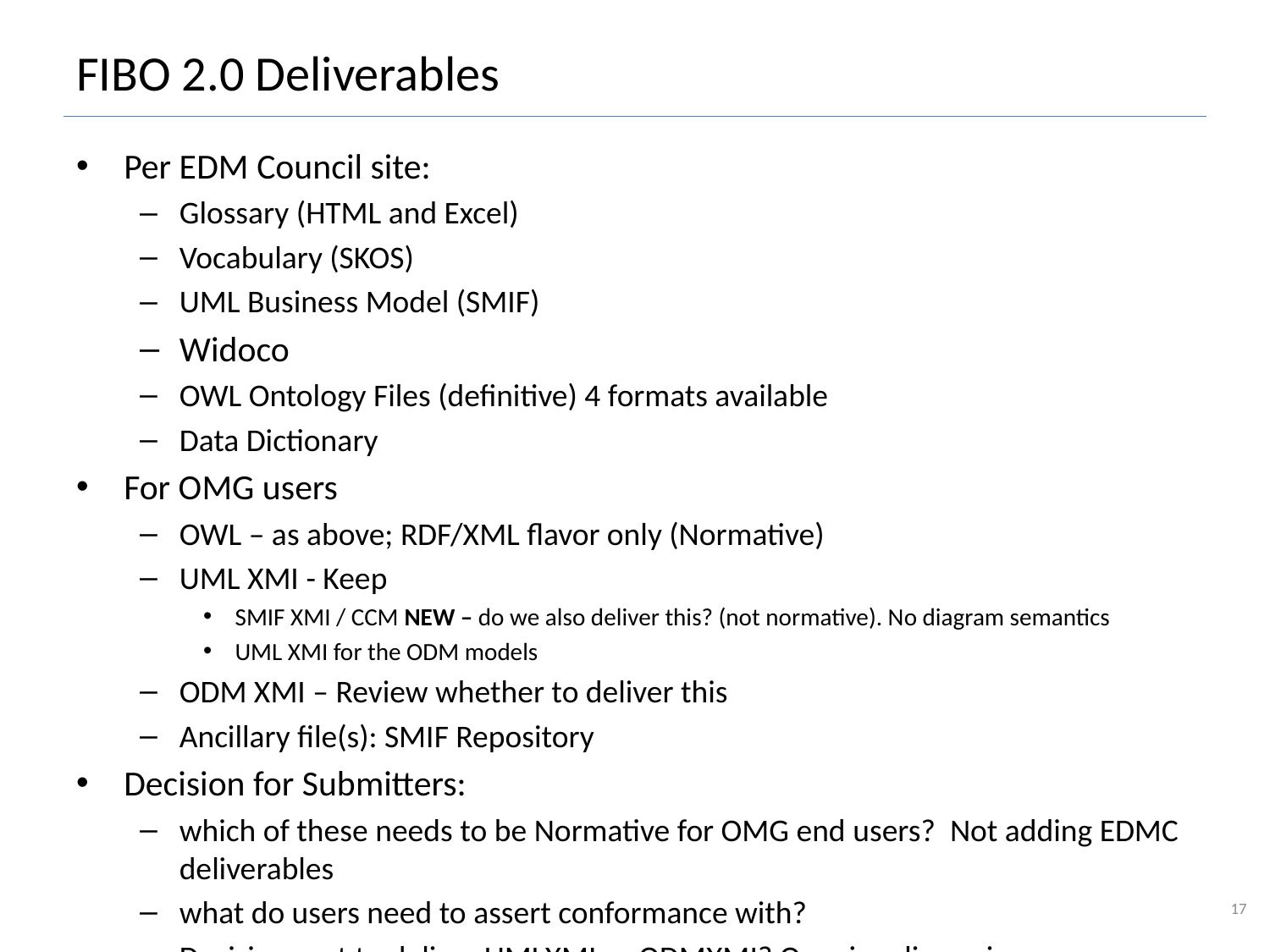

# FIBO 2.0 Deliverables
Per EDM Council site:
Glossary (HTML and Excel)
Vocabulary (SKOS)
UML Business Model (SMIF)
Widoco
OWL Ontology Files (definitive) 4 formats available
Data Dictionary
For OMG users
OWL – as above; RDF/XML flavor only (Normative)
UML XMI - Keep
SMIF XMI / CCM NEW – do we also deliver this? (not normative). No diagram semantics
UML XMI for the ODM models
ODM XMI – Review whether to deliver this
Ancillary file(s): SMIF Repository
Decision for Submitters:
which of these needs to be Normative for OMG end users?  Not adding EDMC deliverables
what do users need to assert conformance with?
Decision: not to deliver UMLXMI or ODMXMI? Ongoing discussion
17